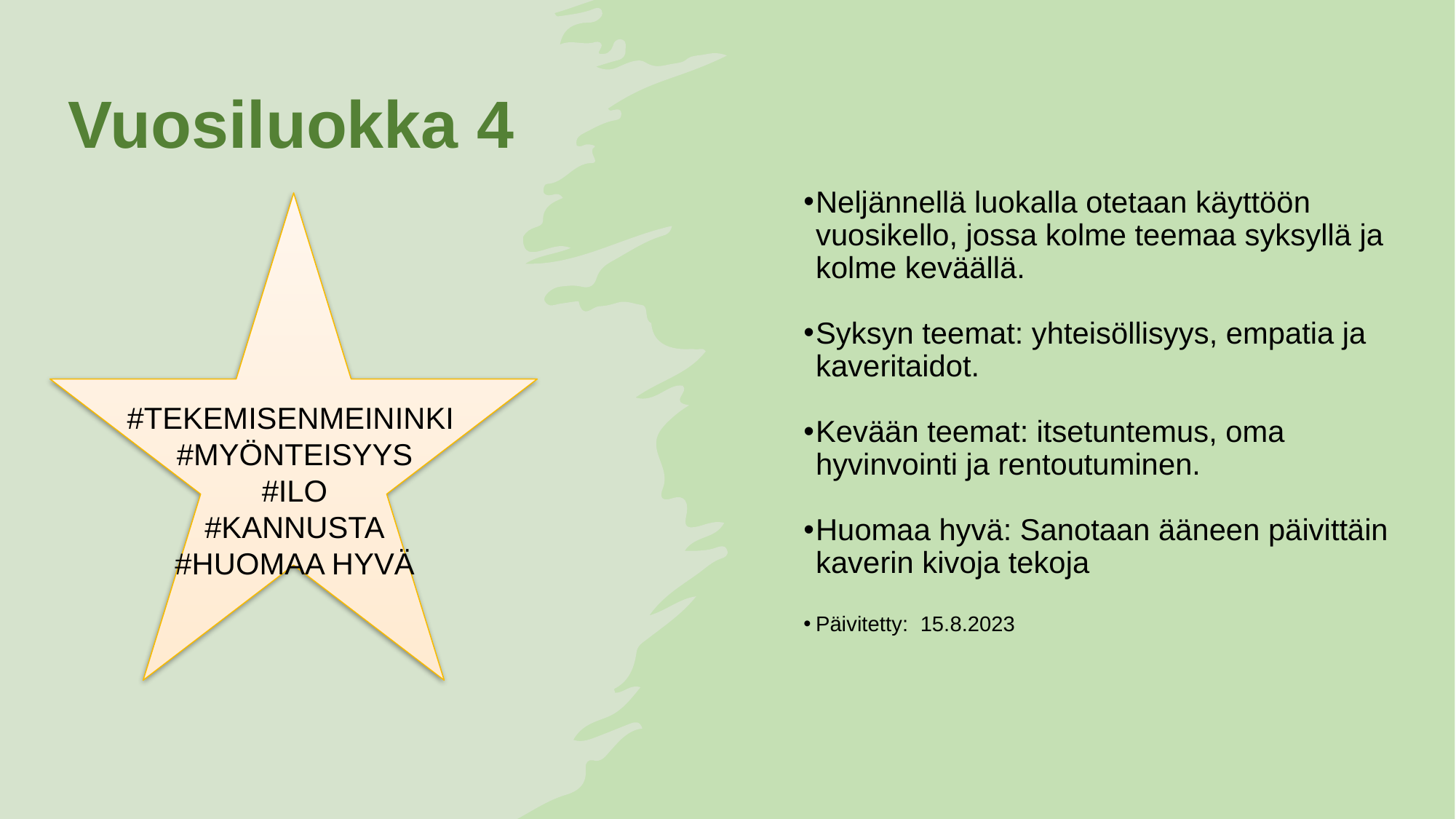

# Vuosiluokka 4

Neljännellä luokalla otetaan käyttöön vuosikello, jossa kolme teemaa syksyllä ja kolme keväällä.

Syksyn teemat: yhteisöllisyys, empatia ja kaveritaidot.

Kevään teemat: itsetuntemus, oma hyvinvointi ja rentoutuminen.

Huomaa hyvä: Sanotaan ääneen päivittäin kaverin kivoja tekoja

Päivitetty:  15.8.2023

#TEKEMISENMEININKI ​
#MYÖNTEISYYS​
#ILO
#KANNUSTA
#HUOMAA HYVÄ